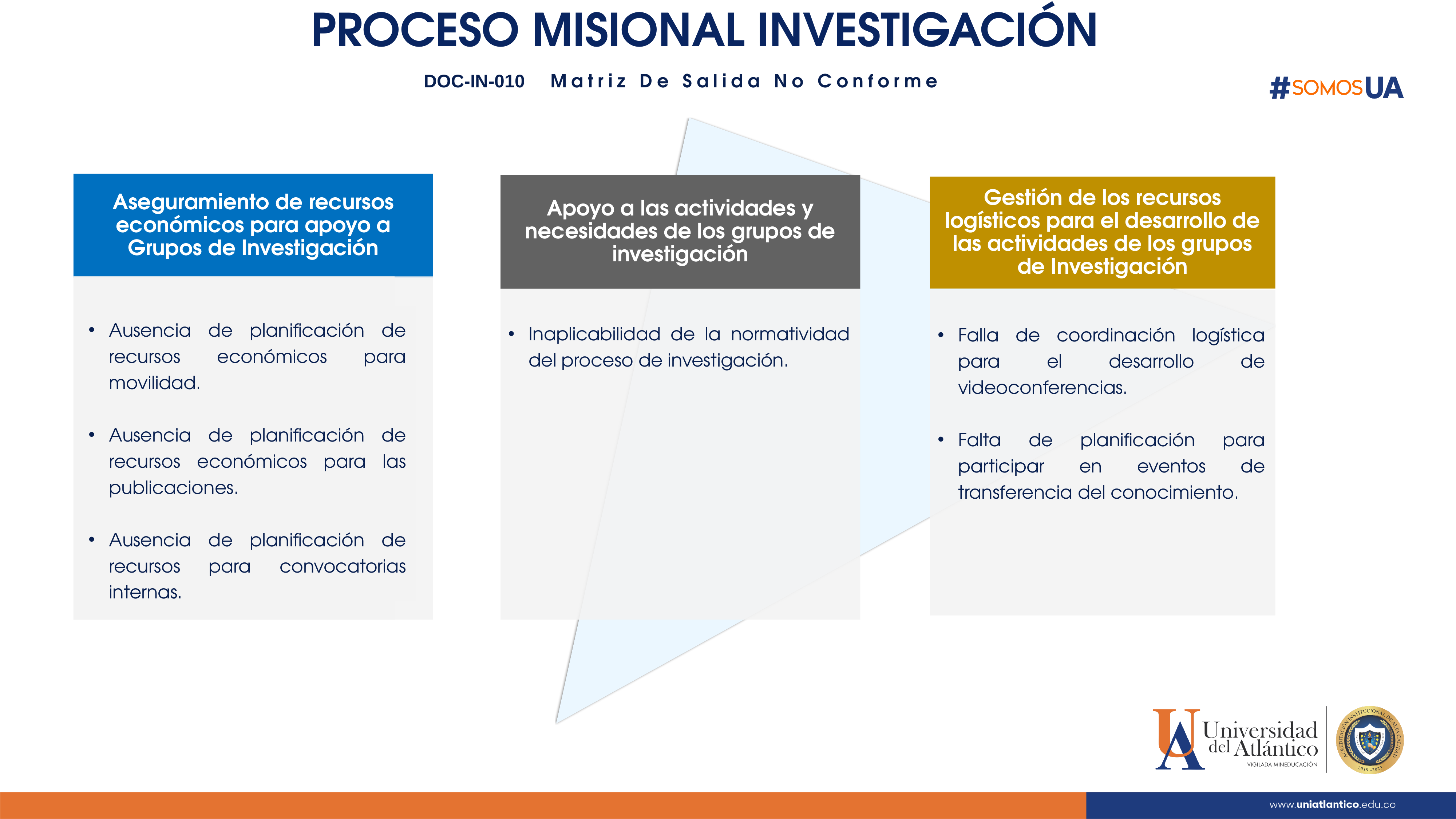

PROCESO MISIONAL INVESTIGACIÓN
DOC-IN-010     Matriz De Salida No Conforme

Aseguramiento de recursos económicos para apoyo a Grupos de Investigación
Apoyo a las actividades y necesidades de los grupos de investigación
Gestión de los recursos logísticos para el desarrollo de las actividades de los grupos de Investigación

Inaplicabilidad de la normatividad del proceso de investigación.

Falla de coordinación logística para el desarrollo de videoconferencias.

Falta de planificación para participar en eventos de transferencia del conocimiento.

Ausencia de planificación de recursos económicos para movilidad.

Ausencia de planificación de recursos económicos para las publicaciones.

Ausencia de planificación de recursos para convocatorias internas.